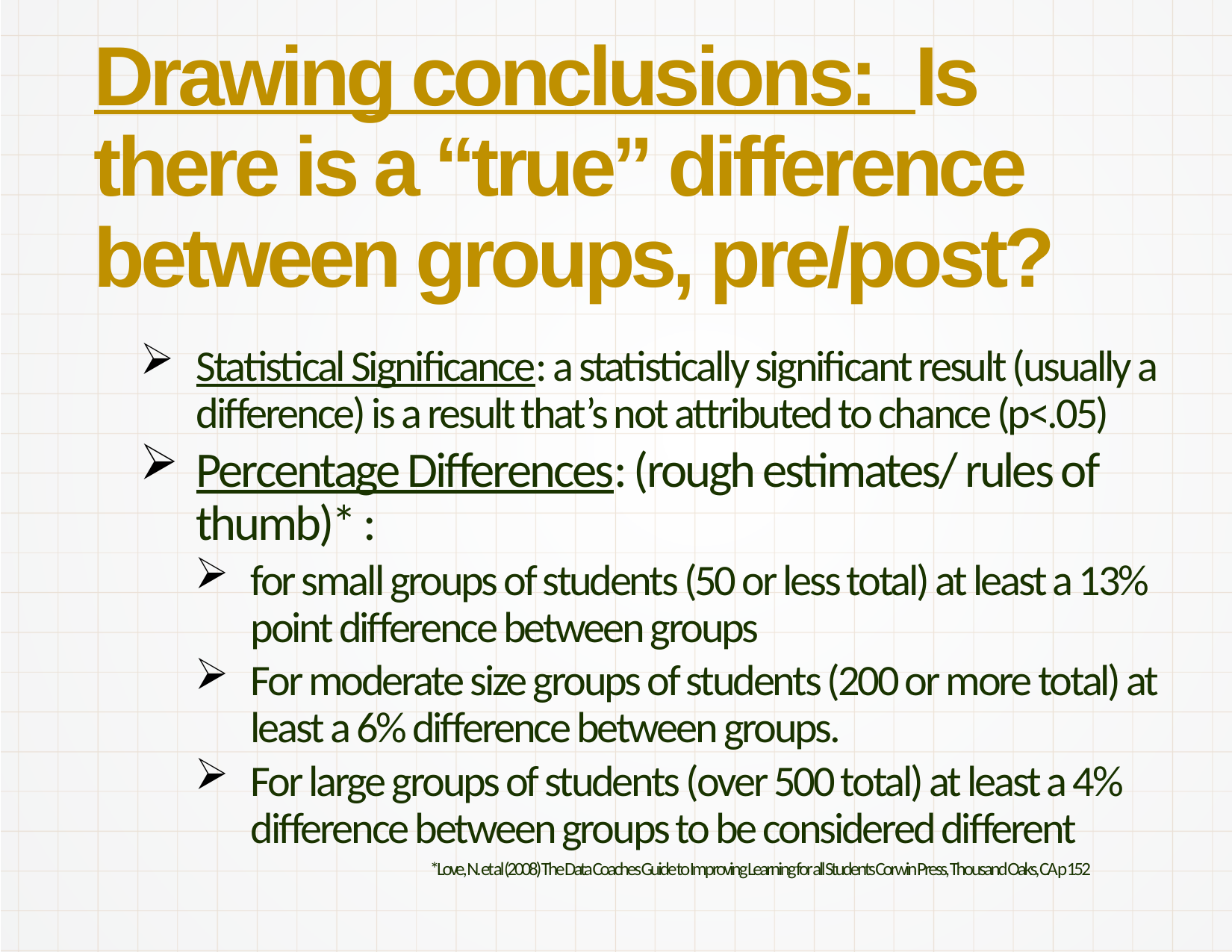

# Drawing conclusions:  Is there is a “true” difference between groups, pre/post?

Statistical Significance: a statistically significant result (usually a difference) is a result that’s not attributed to chance (p<.05)
Percentage Differences: (rough estimates/ rules of thumb)* :
for small groups of students (50 or less total) at least a 13% point difference between groups
For moderate size groups of students (200 or more total) at least a 6% difference between groups.
For large groups of students (over 500 total) at least a 4% difference between groups to be considered different
			*Love, N. et al (2008) The Data Coaches Guide to Improving Learning for all Students Corwin Press, Thousand Oaks, CA p 152